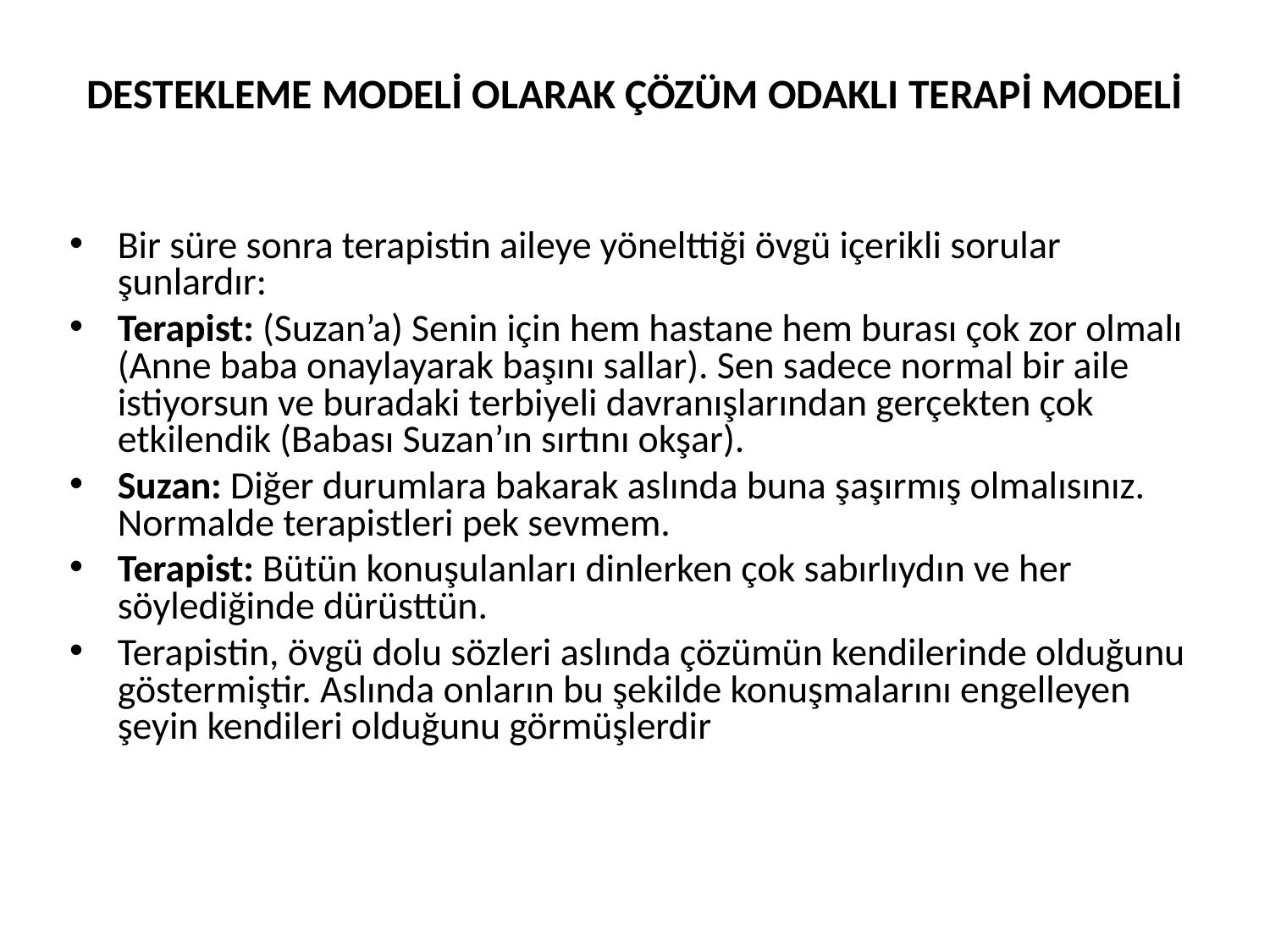

# DESTEKLEME MODELİ OLARAK ÇÖZÜM ODAKLI TERAPİ MODELİ
Bir süre sonra terapistin aileye yönelttiği övgü içerikli sorular şunlardır:
Terapist: (Suzan’a) Senin için hem hastane hem burası çok zor olmalı (Anne baba onaylayarak başını sallar). Sen sadece normal bir aile istiyorsun ve buradaki terbiyeli davranışlarından gerçekten çok etkilendik (Babası Suzan’ın sırtını okşar).
Suzan: Diğer durumlara bakarak aslında buna şaşırmış olmalısınız. Normalde terapistleri pek sevmem.
Terapist: Bütün konuşulanları dinlerken çok sabırlıydın ve her söylediğinde dürüsttün.
Terapistin, övgü dolu sözleri aslında çözümün kendilerinde olduğunu göstermiştir. Aslında onların bu şekilde konuşmalarını engelleyen şeyin kendileri olduğunu görmüşlerdir